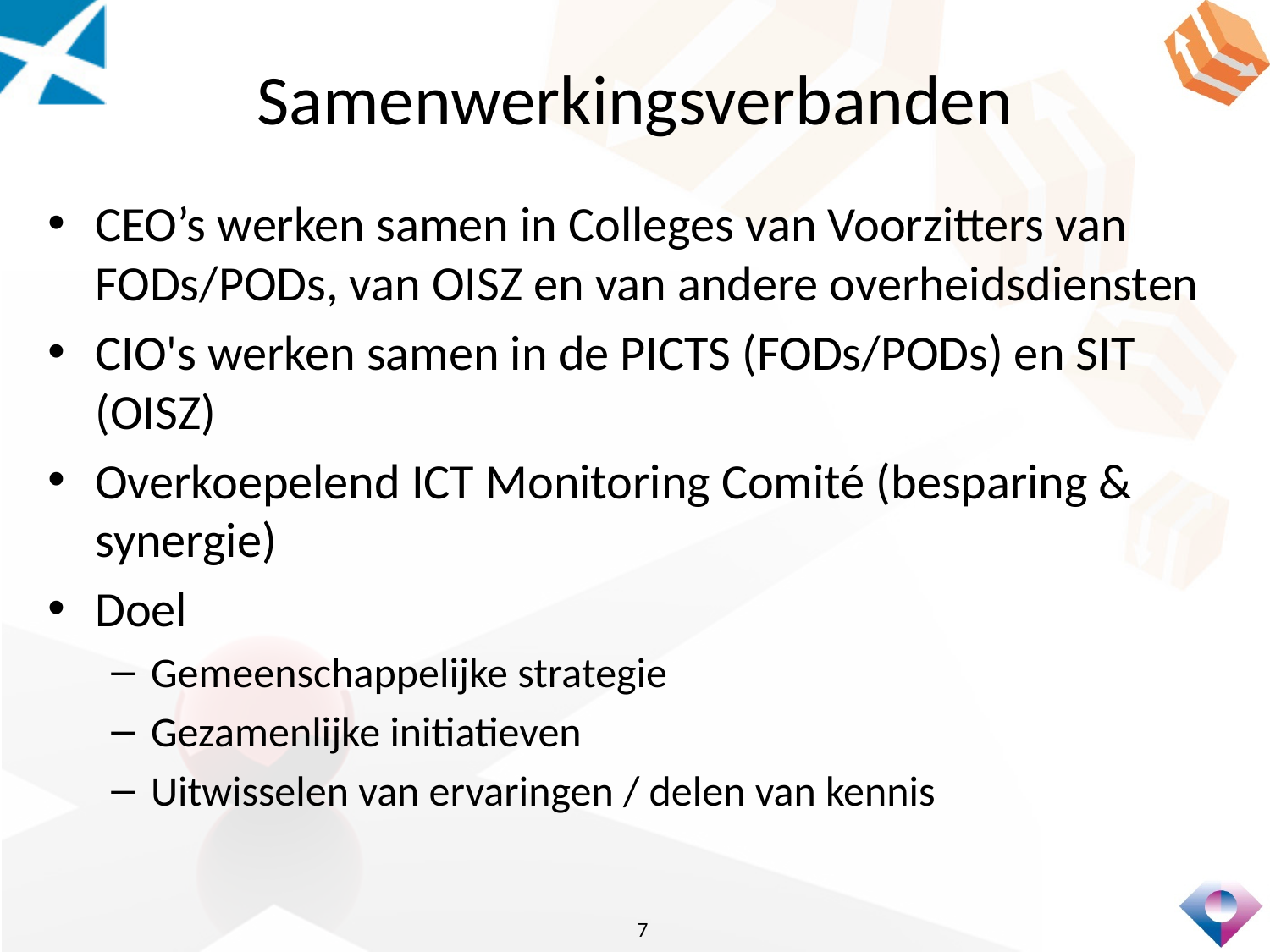

# Samenwerkingsverbanden
CEO’s werken samen in Colleges van Voorzitters van FODs/PODs, van OISZ en van andere overheidsdiensten
CIO's werken samen in de PICTS (FODs/PODs) en SIT (OISZ)
Overkoepelend ICT Monitoring Comité (besparing & synergie)
Doel
Gemeenschappelijke strategie
Gezamenlijke initiatieven
Uitwisselen van ervaringen / delen van kennis

7